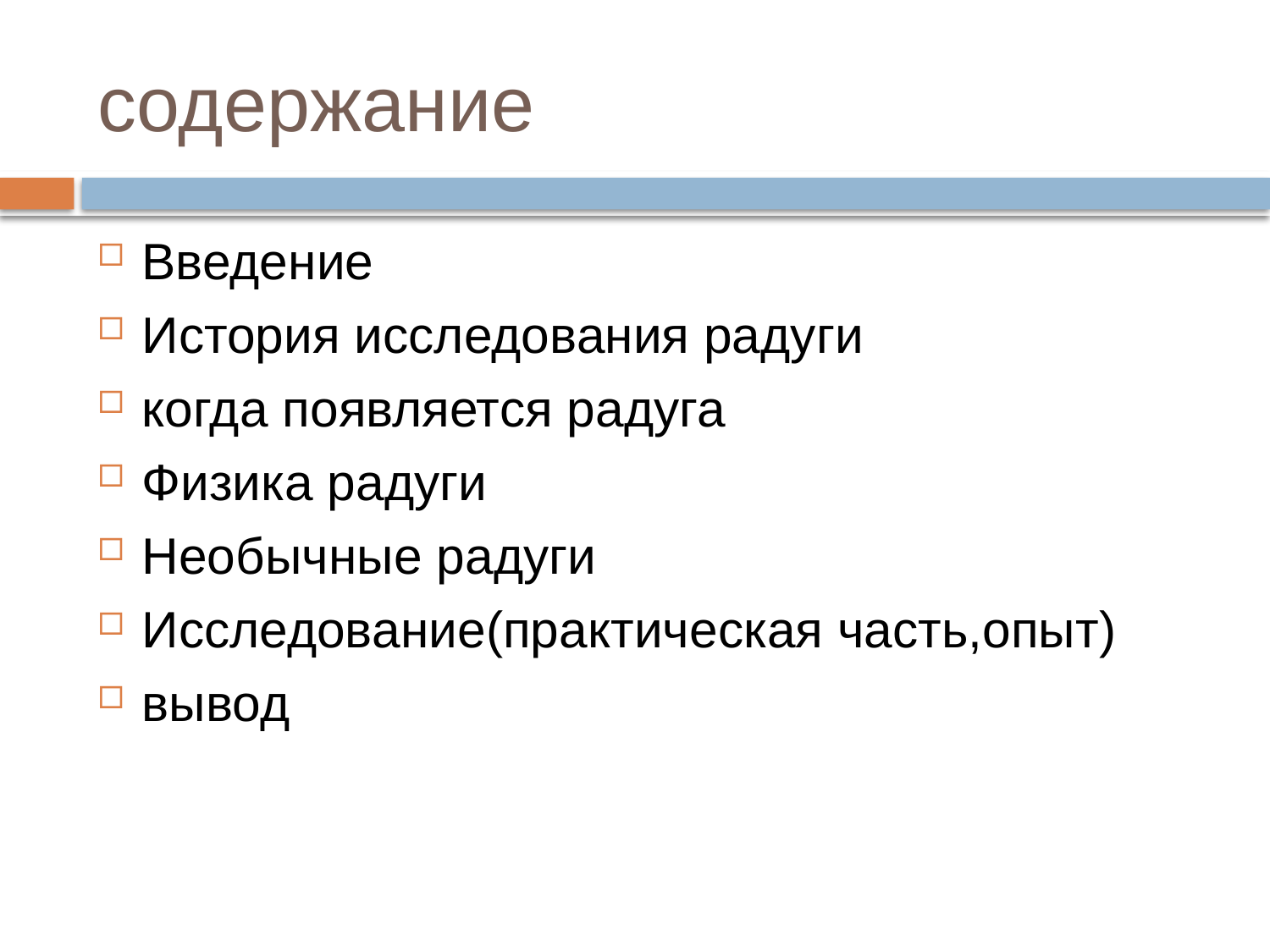

# содержание
Введение
История исследования радуги
когда появляется радуга
Физика радуги
Необычные радуги
Исследование(практическая часть,опыт)
вывод